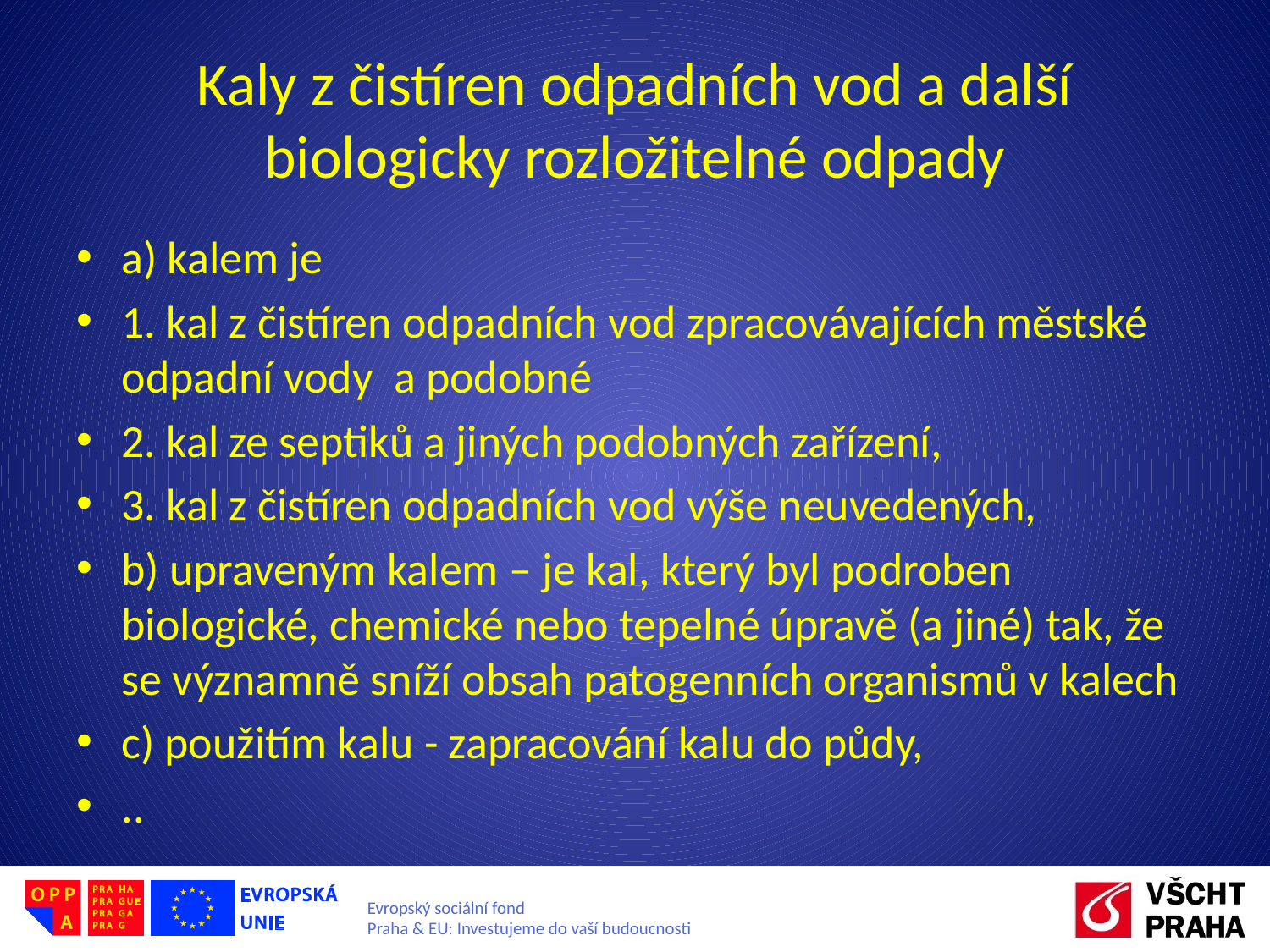

# Kaly z čistíren odpadních vod a další biologicky rozložitelné odpady
a) kalem je
1. kal z čistíren odpadních vod zpracovávajících městské odpadní vody  a podobné
2. kal ze septiků a jiných podobných zařízení,
3. kal z čistíren odpadních vod výše neuvedených,
b) upraveným kalem – je kal, který byl podroben biologické, chemické nebo tepelné úpravě (a jiné) tak, že se významně sníží obsah patogenních organismů v kalech
c) použitím kalu - zapracování kalu do půdy,
..